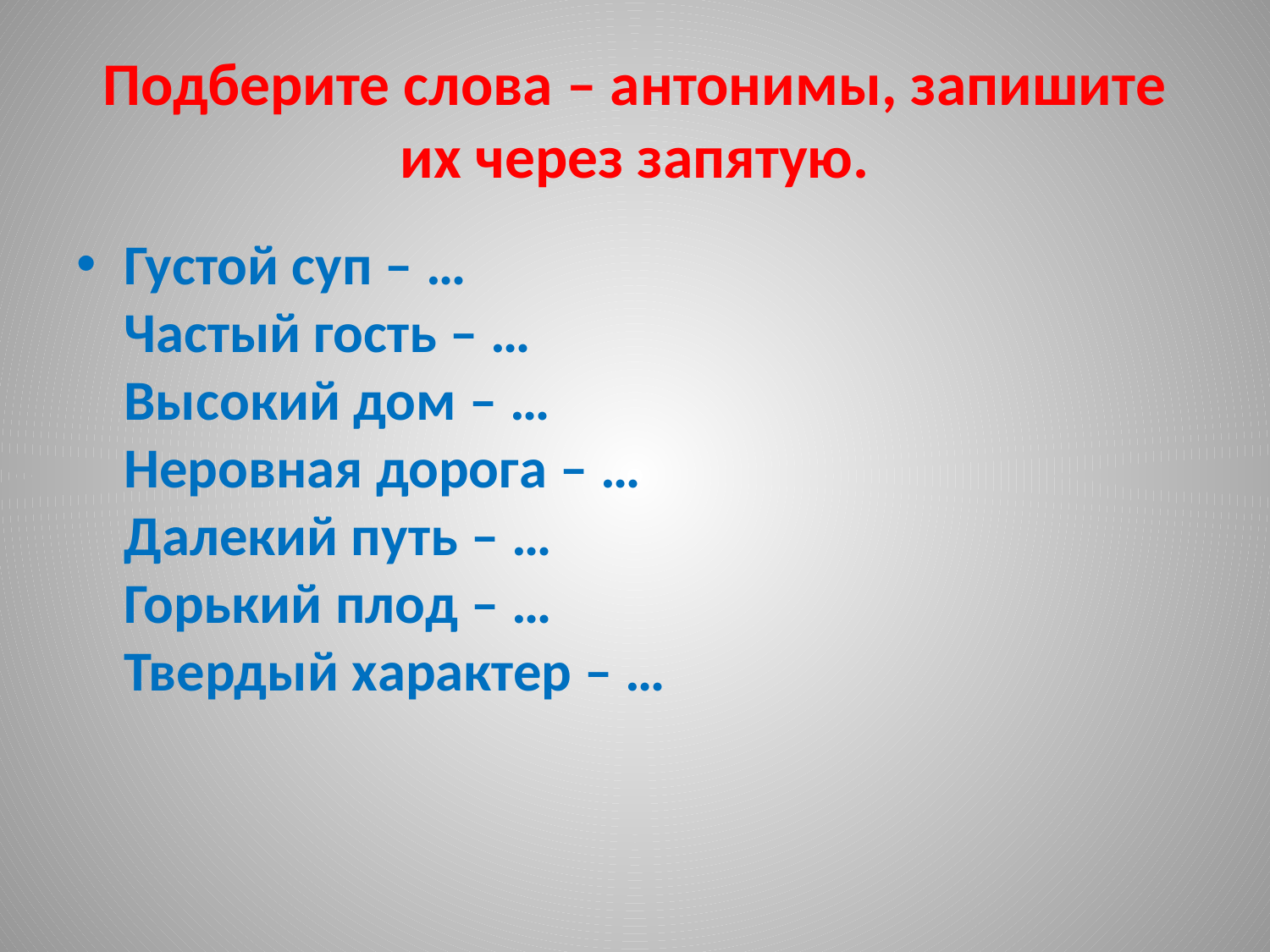

# Подберите слова – антонимы, запишите их через запятую.
Густой суп – …
Частый гость – …
Высокий дом – …
Неровная дорога – …
Далекий путь – …
Горький плод – …
Твердый характер – …